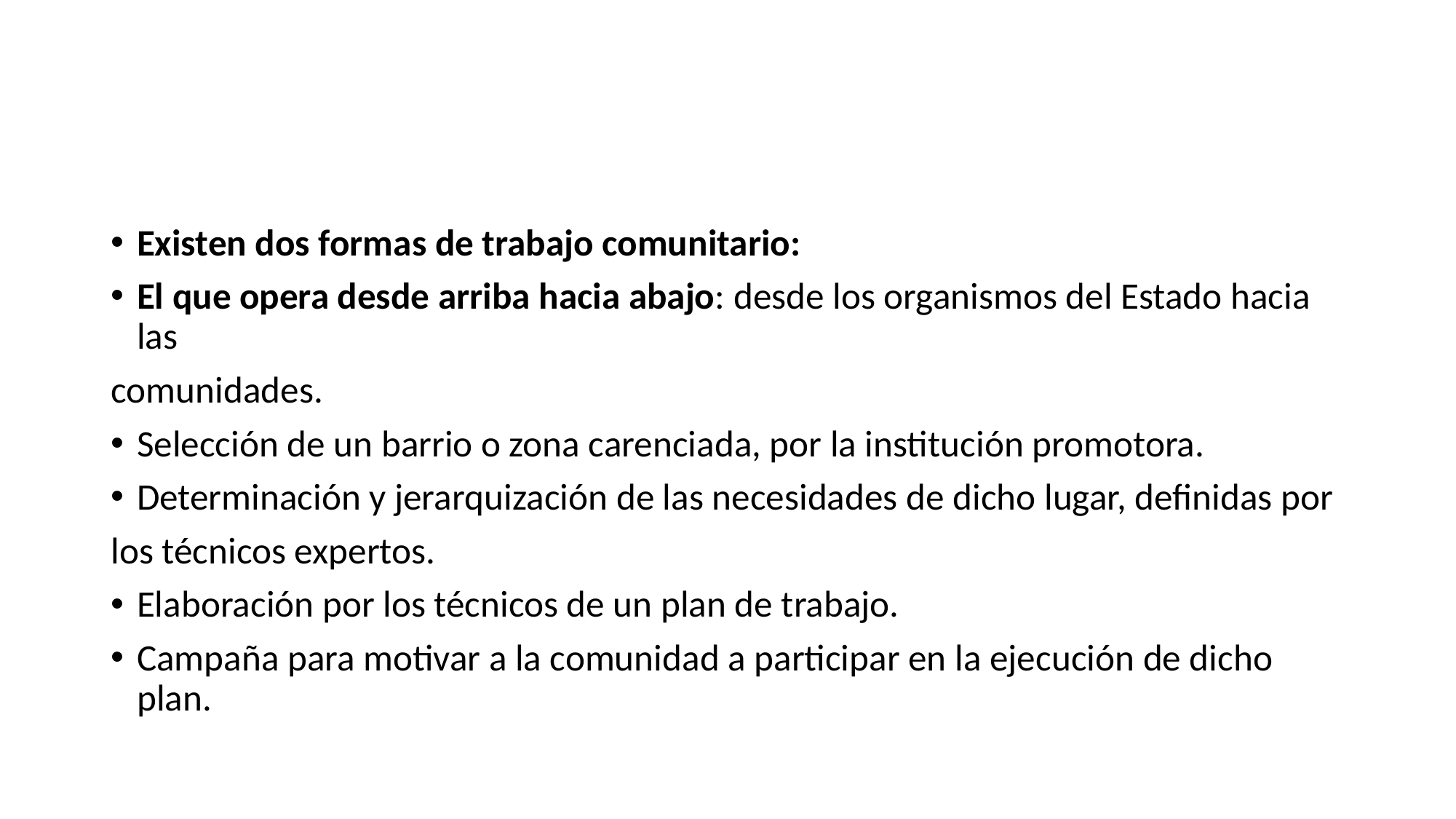

#
Existen dos formas de trabajo comunitario:
El que opera desde arriba hacia abajo: desde los organismos del Estado hacia las
comunidades.
Selección de un barrio o zona carenciada, por la institución promotora.
Determinación y jerarquización de las necesidades de dicho lugar, definidas por
los técnicos expertos.
Elaboración por los técnicos de un plan de trabajo.
Campaña para motivar a la comunidad a participar en la ejecución de dicho plan.